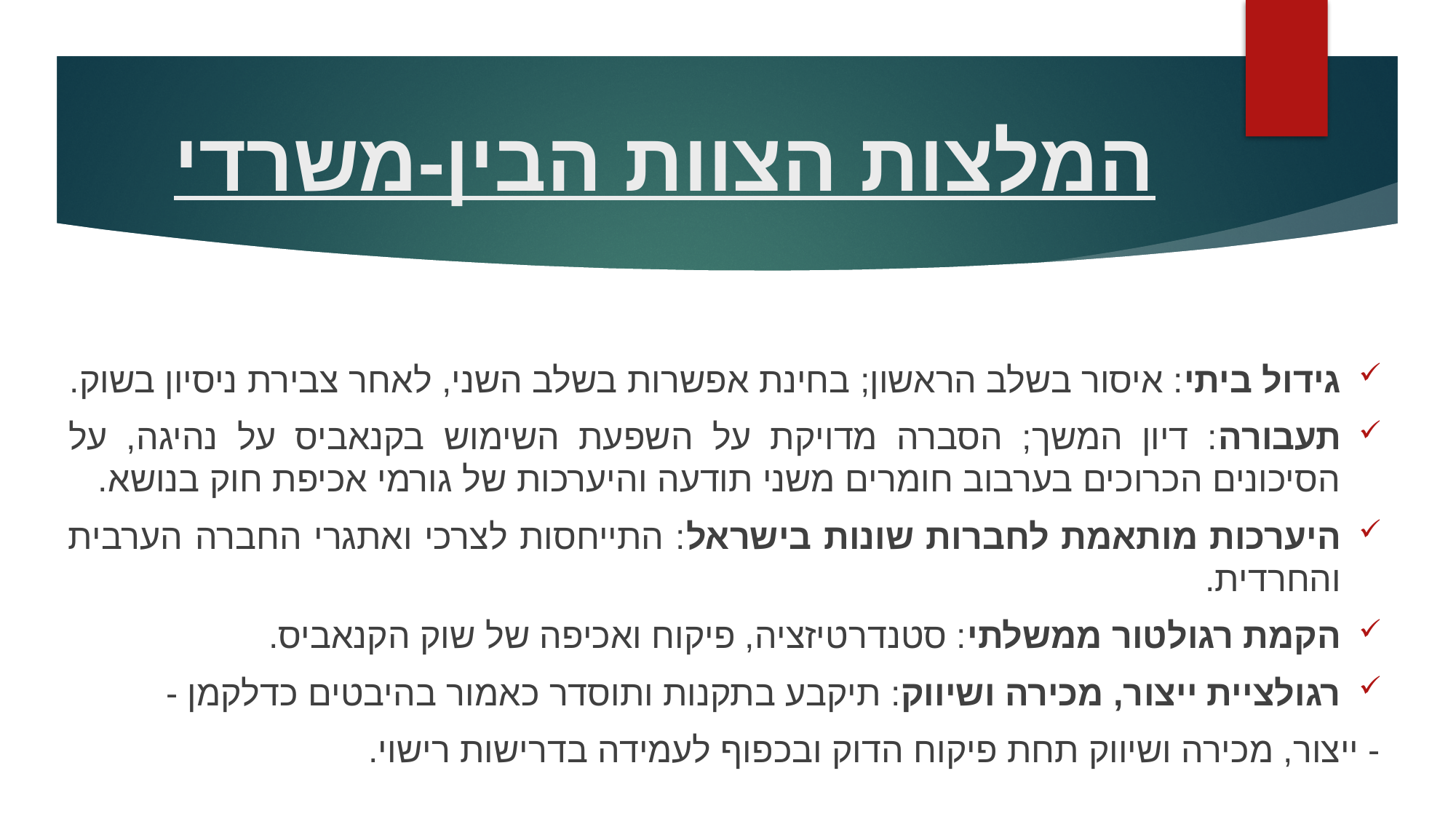

# המלצות הצוות הבין-משרדי

גידול ביתי: איסור בשלב הראשון; בחינת אפשרות בשלב השני, לאחר צבירת ניסיון בשוק.
תעבורה: דיון המשך; הסברה מדויקת על השפעת השימוש בקנאביס על נהיגה, על הסיכונים הכרוכים בערבוב חומרים משני תודעה והיערכות של גורמי אכיפת חוק בנושא.
היערכות מותאמת לחברות שונות בישראל: התייחסות לצרכי ואתגרי החברה הערבית והחרדית.
הקמת רגולטור ממשלתי: סטנדרטיזציה, פיקוח ואכיפה של שוק הקנאביס.
רגולציית ייצור, מכירה ושיווק: תיקבע בתקנות ותוסדר כאמור בהיבטים כדלקמן -
- ייצור, מכירה ושיווק תחת פיקוח הדוק ובכפוף לעמידה בדרישות רישוי.